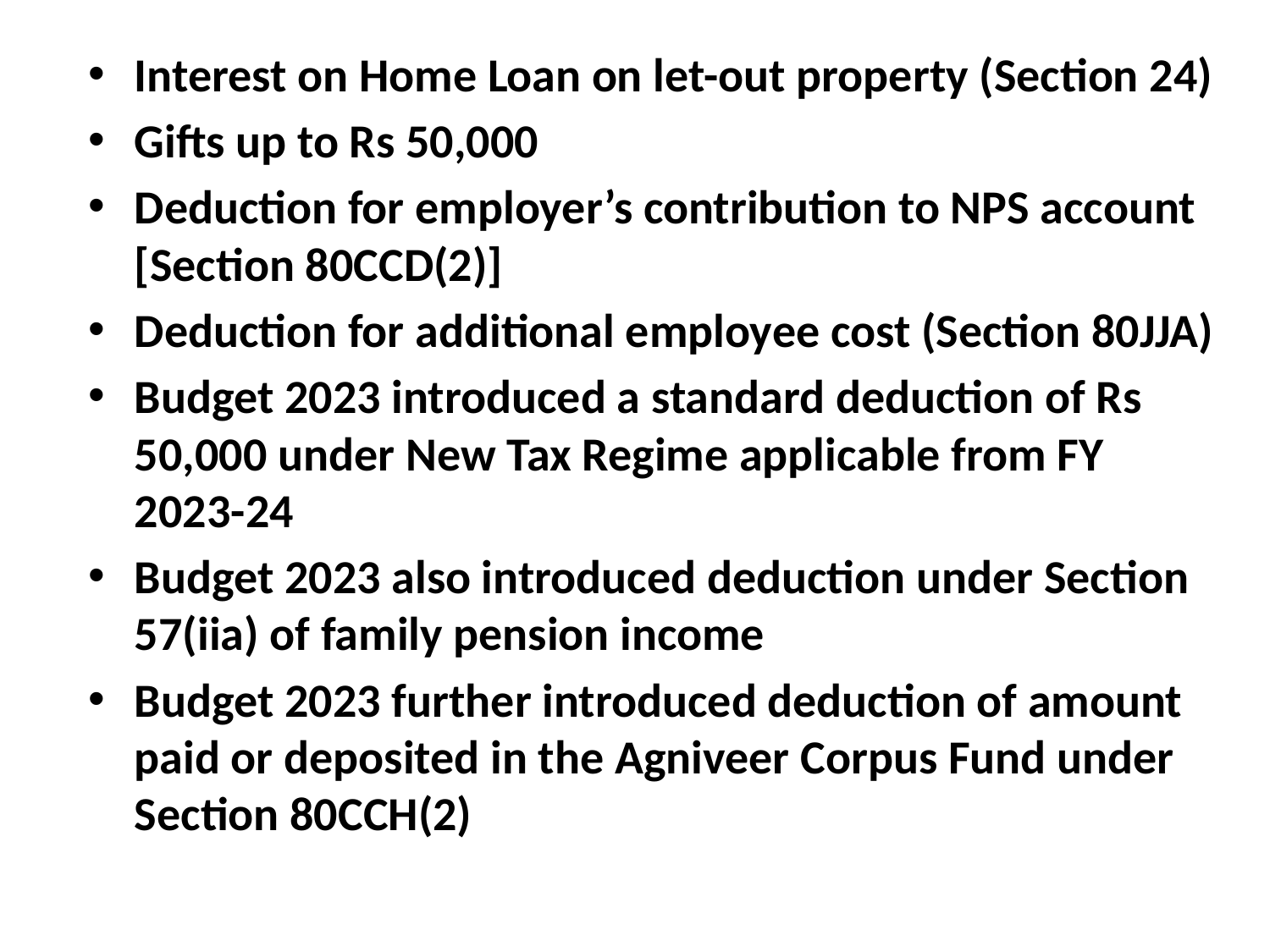

Interest on Home Loan on let-out property (Section 24)
Gifts up to Rs 50,000
Deduction for employer’s contribution to NPS account [Section 80CCD(2)]
Deduction for additional employee cost (Section 80JJA)
Budget 2023 introduced a standard deduction of Rs 50,000 under New Tax Regime applicable from FY 2023-24
Budget 2023 also introduced deduction under Section 57(iia) of family pension income
Budget 2023 further introduced deduction of amount paid or deposited in the Agniveer Corpus Fund under Section 80CCH(2)